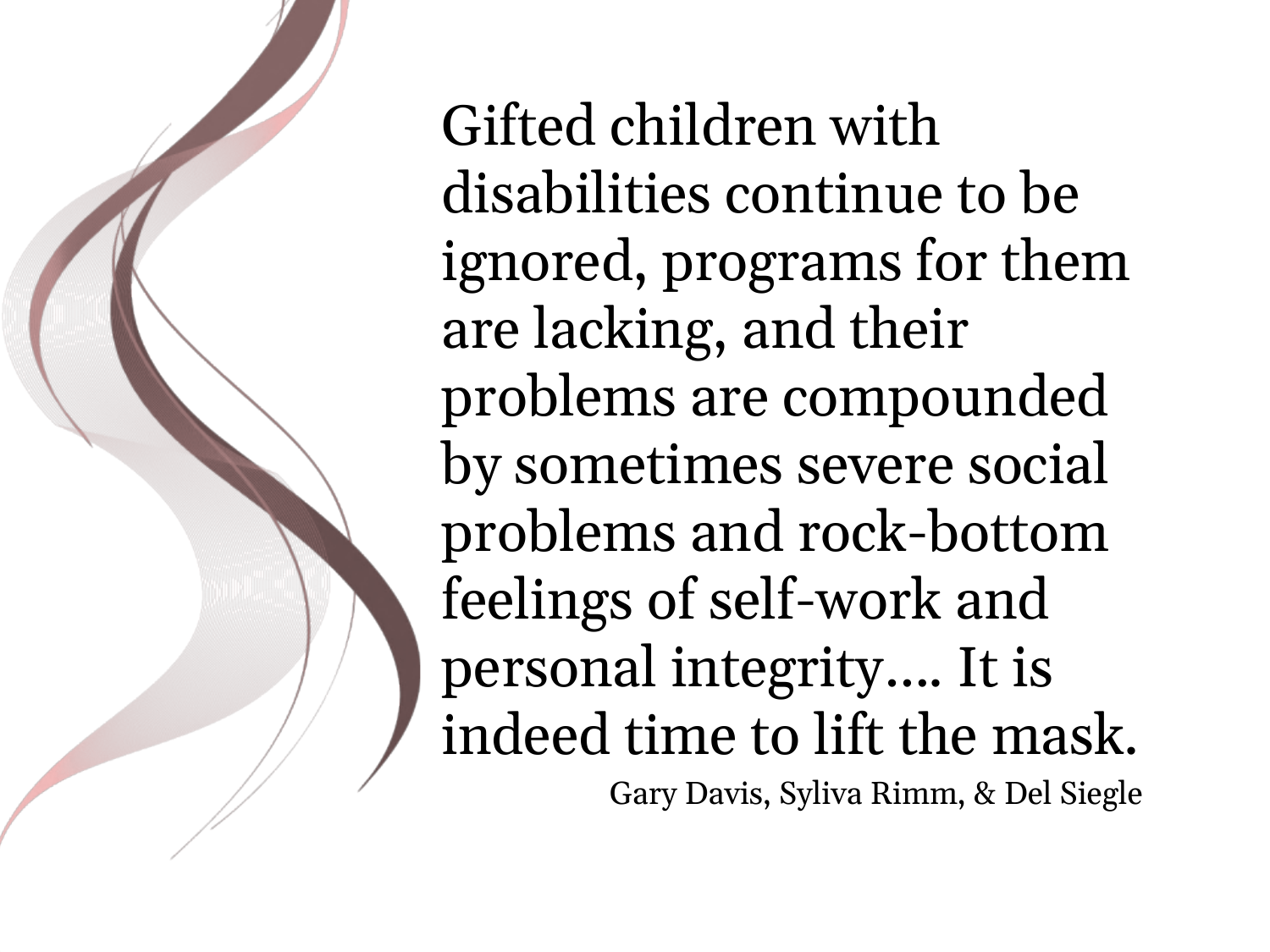

Gifted children with disabilities continue to be ignored, programs for them are lacking, and their problems are compounded by sometimes severe social problems and rock-bottom feelings of self-work and personal integrity…. It is indeed time to lift the mask.
                      Gary Davis, Syliva Rimm, & Del Siegle